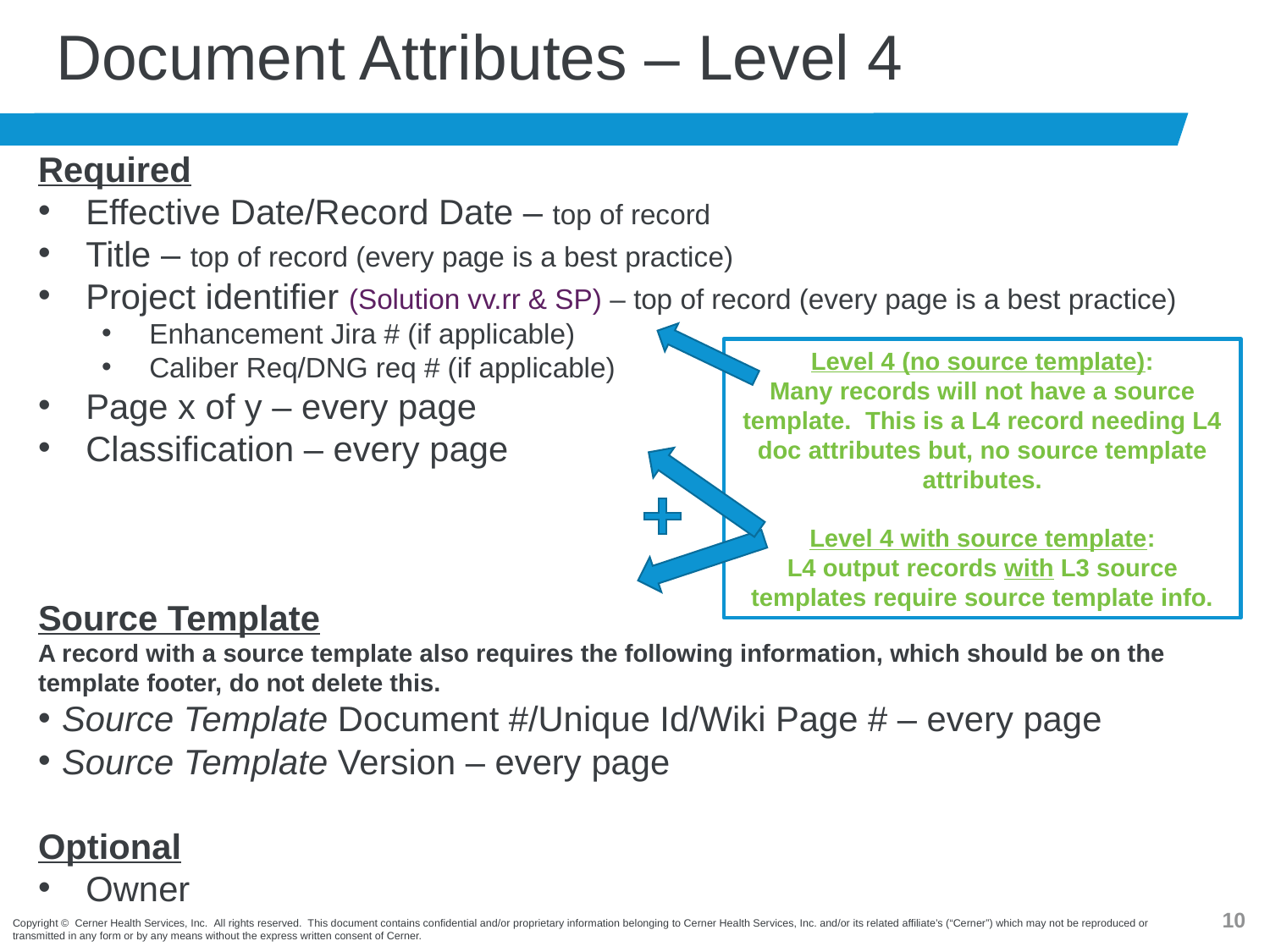

# Document Attributes – Level 4
Required
Effective Date/Record Date – top of record
Title – top of record (every page is a best practice)
Project identifier (Solution vv.rr & SP) – top of record (every page is a best practice)
Enhancement Jira # (if applicable)
Caliber Req/DNG req # (if applicable)
Page x of y – every page
Classification – every page

Source Template
A record with a source template also requires the following information, which should be on the template footer, do not delete this.
Source Template Document #/Unique Id/Wiki Page # – every page
Source Template Version – every page

Optional
Owner

Level 4 (no source template):
Many records will not have a source template.  This is a L4 record needing L4 doc attributes but, no source template attributes.

Level 4 with source template:
L4 output records with L3 source templates require source template info.

10
Copyright ©  Cerner Health Services, Inc.  All rights reserved.  This document contains confidential and/or proprietary information belonging to Cerner Health Services, Inc. and/or its related affiliate’s (“Cerner”) which may not be reproduced or transmitted in any form or by any means without the express written consent of Cerner.